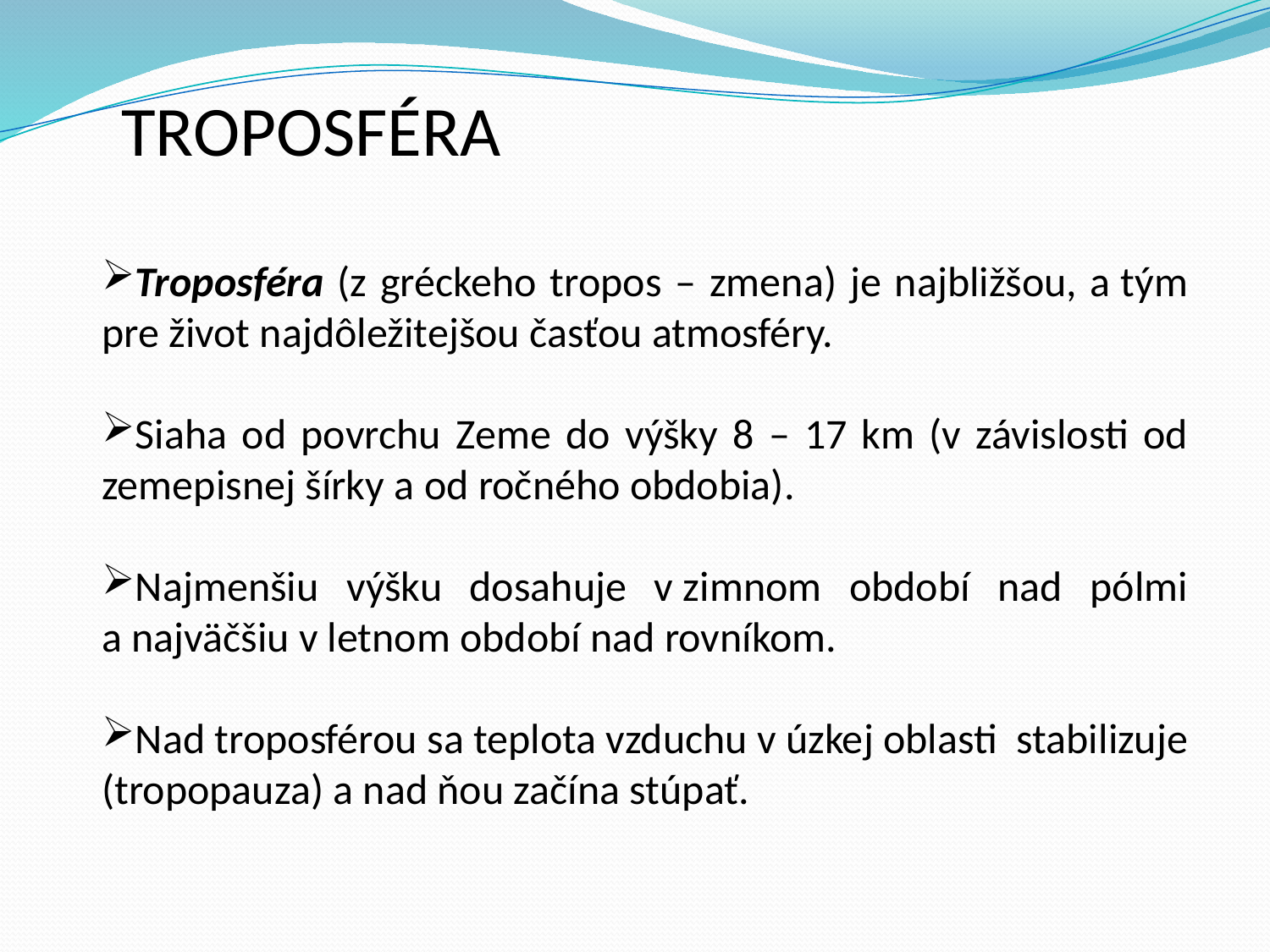

TROPOSFÉRA
Troposféra (z gréckeho tropos – zmena) je najbližšou, a tým pre život najdôležitejšou časťou atmosféry.

Siaha od povrchu Zeme do výšky 8 – 17 km (v závislosti od zemepisnej šírky a od ročného obdobia).

Najmenšiu výšku dosahuje v zimnom období nad pólmi a najväčšiu v letnom období nad rovníkom.

Nad troposférou sa teplota vzduchu v úzkej oblasti  stabilizuje (tropopauza) a nad ňou začína stúpať.